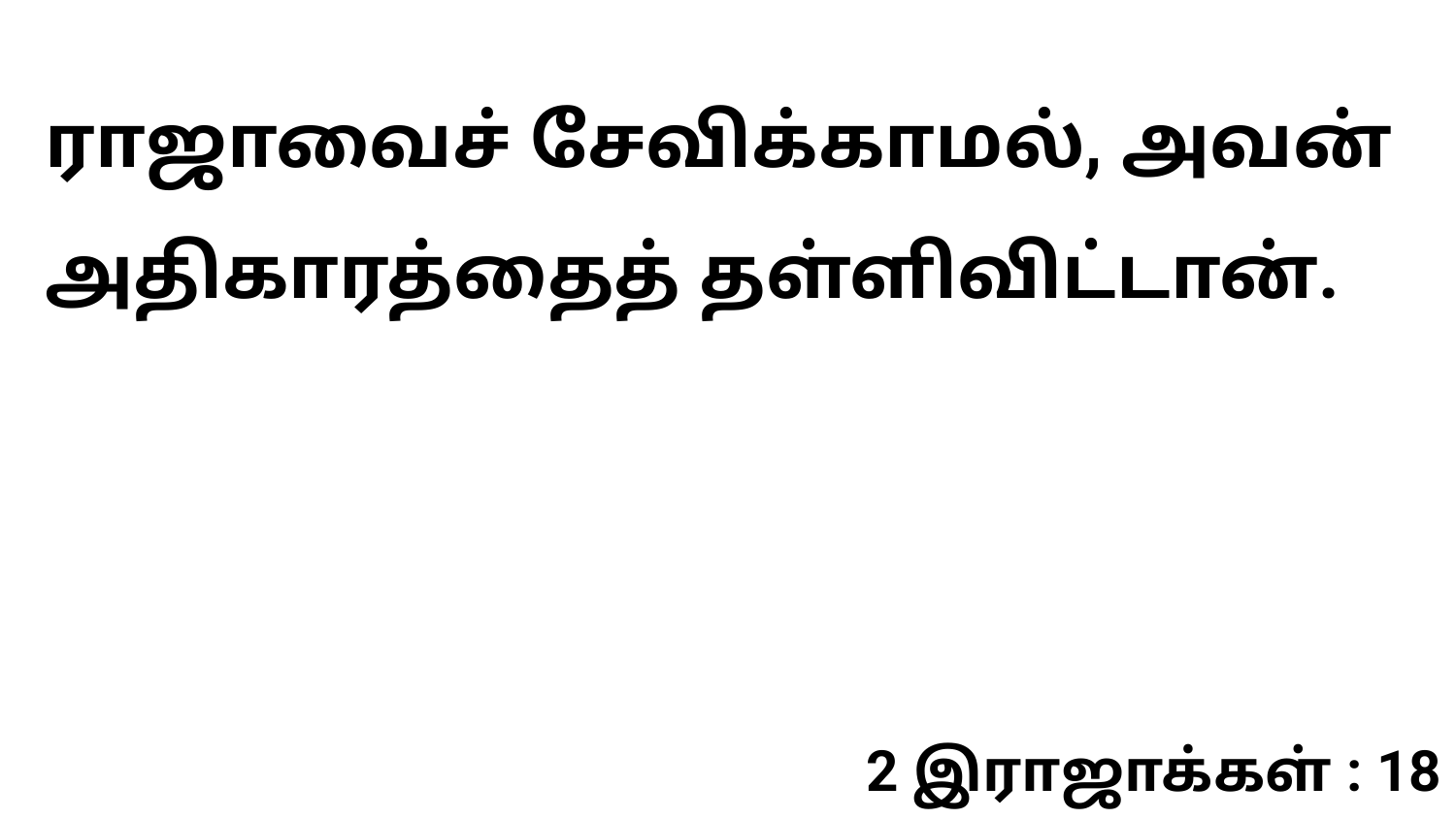

ராஜாவைச் சேவிக்காமல், அவன் அதிகாரத்தைத் தள்ளிவிட்டான்.
2 இராஜாக்கள் : 18